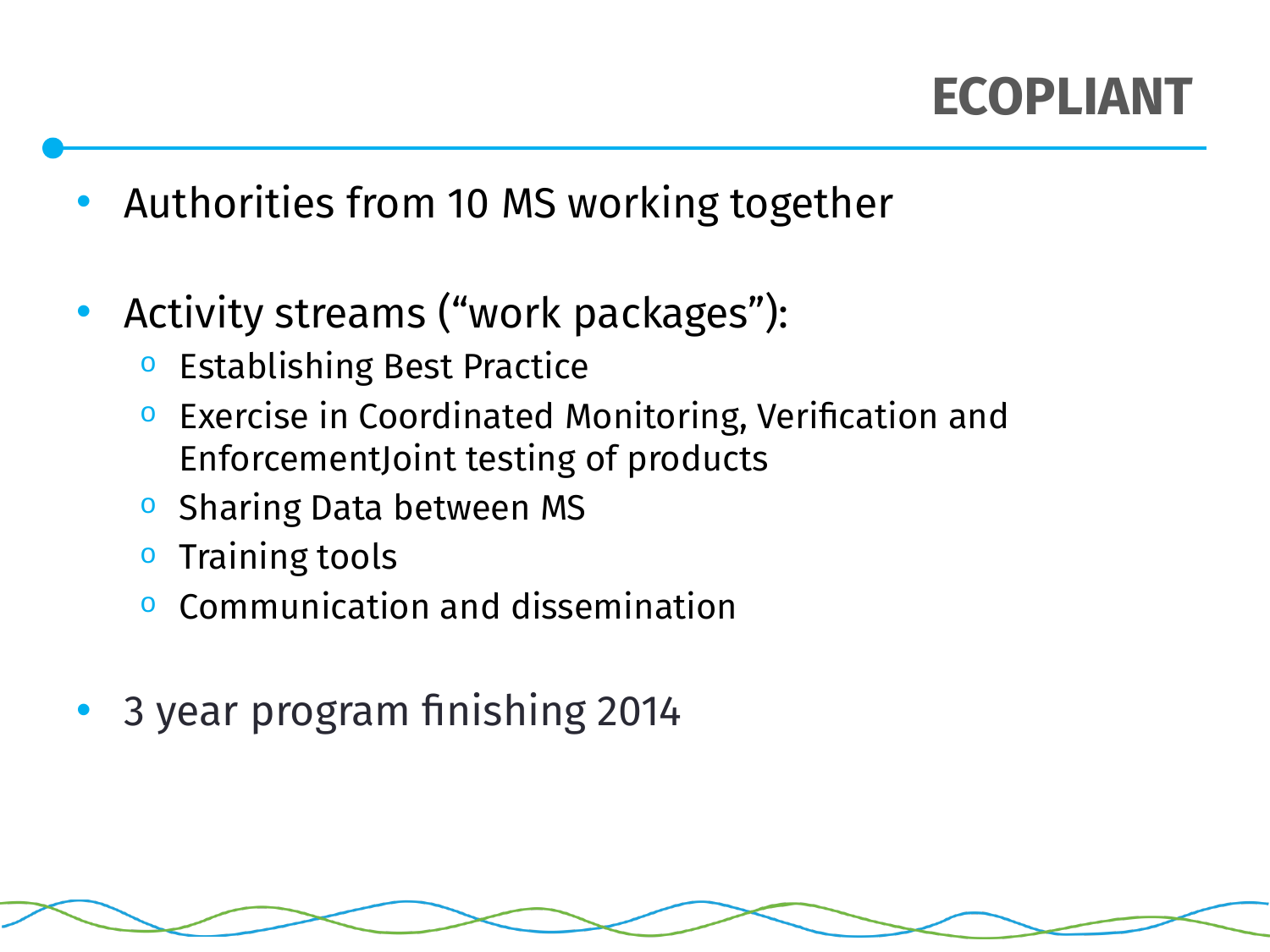

# ECOPLIANT
Authorities from 10 MS working together
Activity streams (“work packages”):
Establishing Best Practice
Exercise in Coordinated Monitoring, Verification and EnforcementJoint testing of products
Sharing Data between MS
Training tools
Communication and dissemination

3 year program finishing 2014